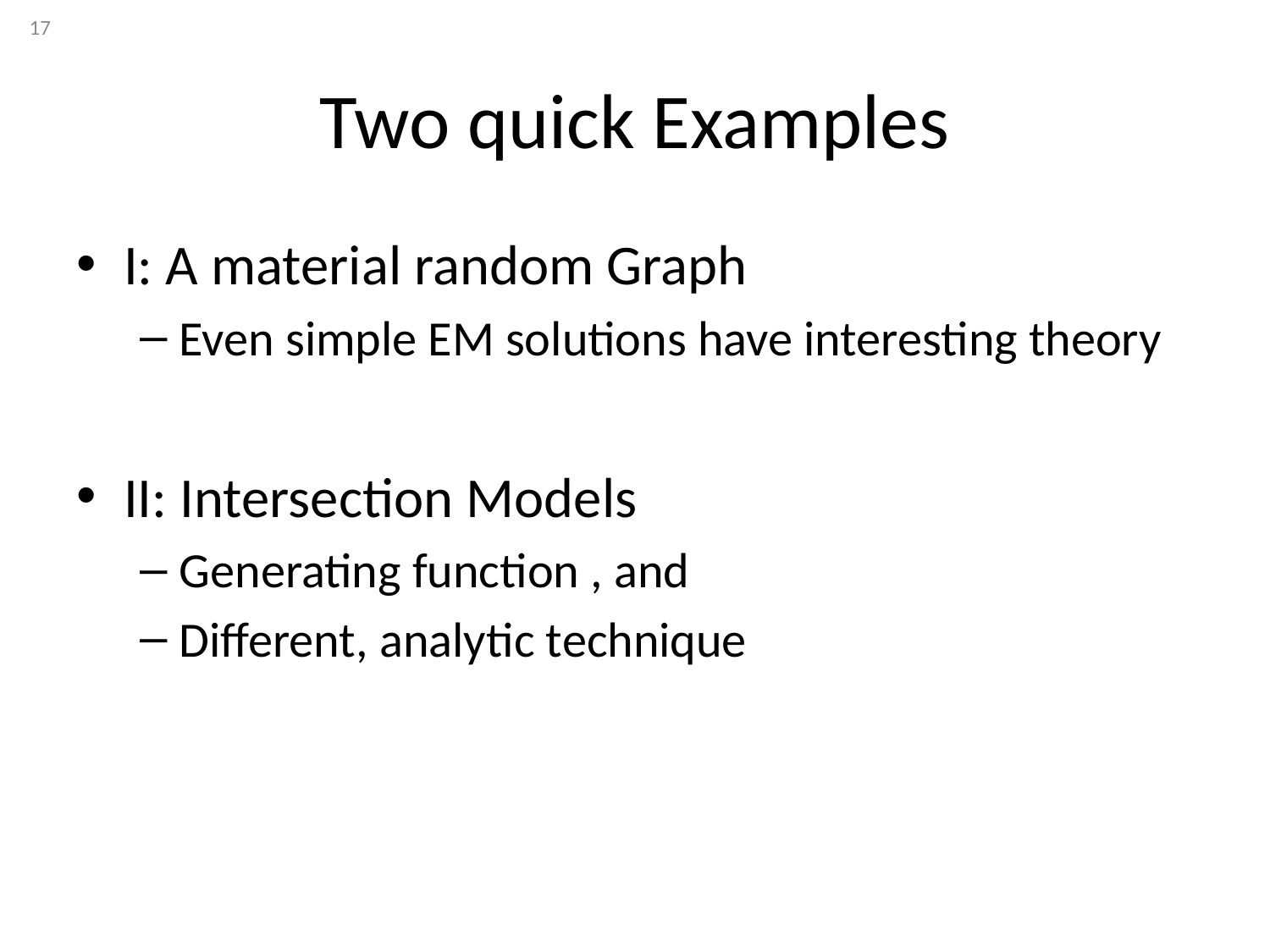

17
# Two quick Examples
I: A material random Graph
Even simple EM solutions have interesting theory

II: Intersection Models
Generating function , and
Different, analytic technique